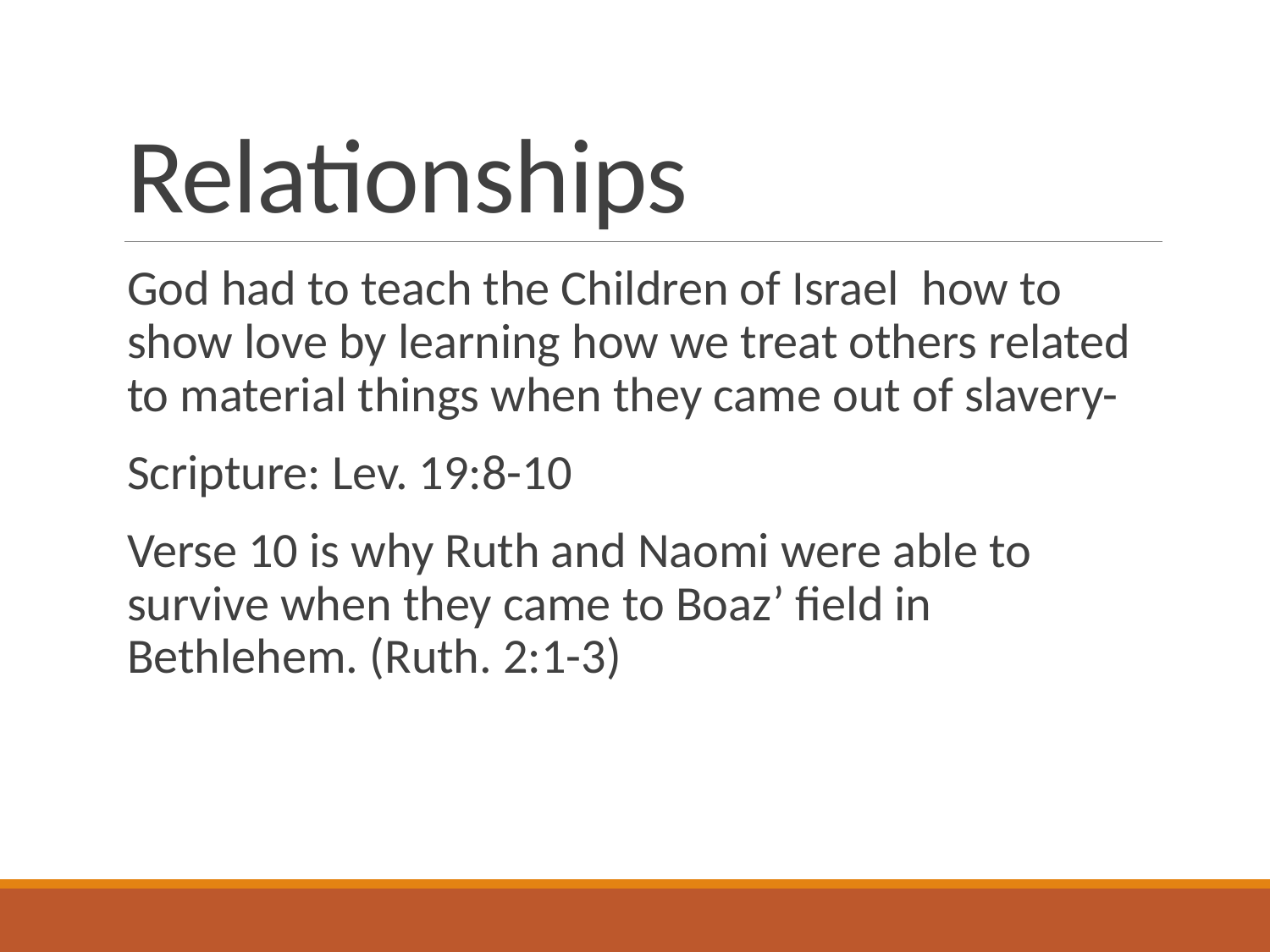

# Relationships
God had to teach the Children of Israel  how to show love by learning how we treat others related to material things when they came out of slavery-
Scripture: Lev. 19:8-10
Verse 10 is why Ruth and Naomi were able to survive when they came to Boaz’ field in Bethlehem. (Ruth. 2:1-3)